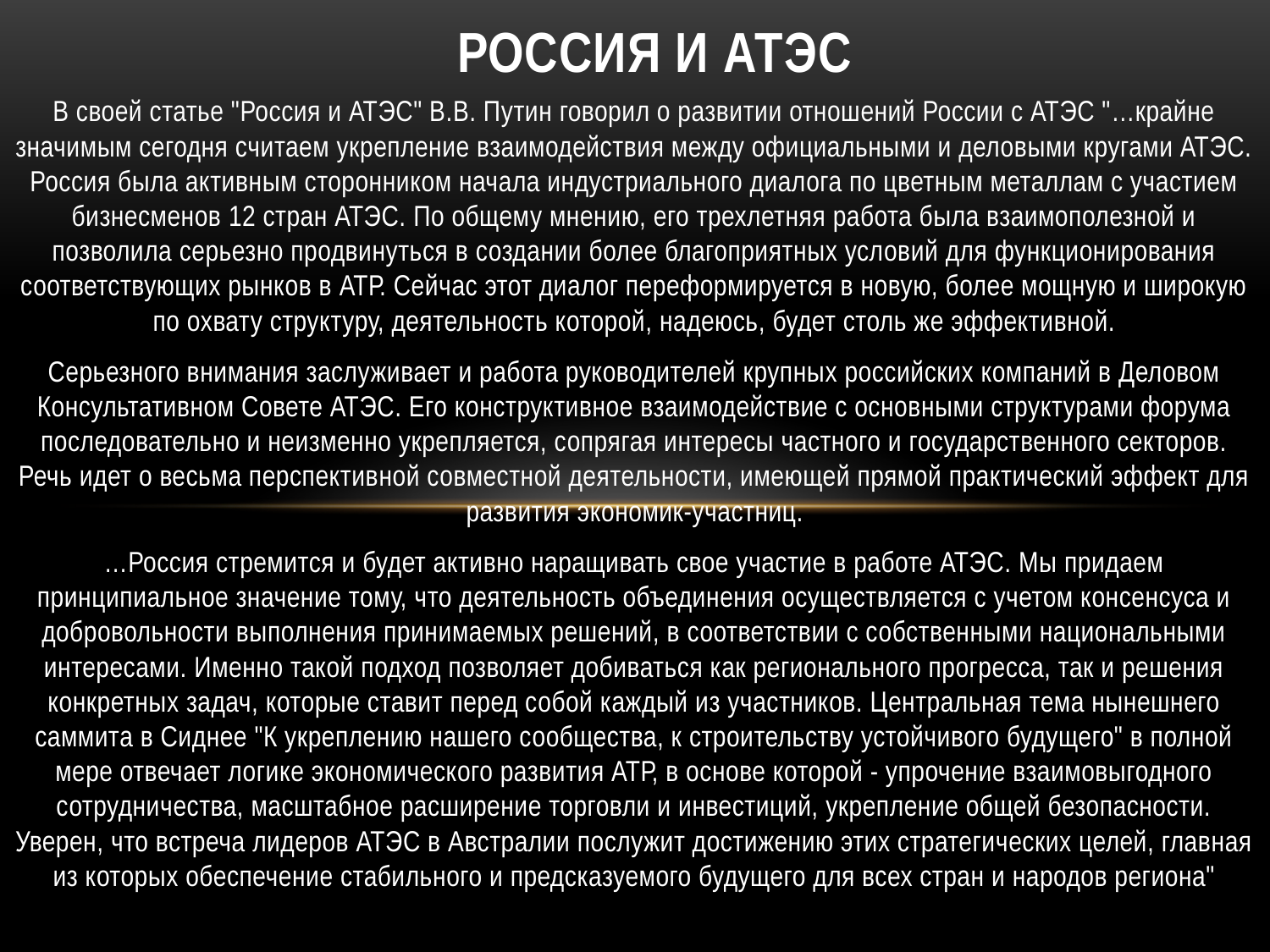

# Россия и АТЭС
В своей статье "Россия и АТЭС" В.В. Путин говорил о развитии отношений России с АТЭС "…крайне значимым сегодня считаем укрепление взаимодействия между официальными и деловыми кругами АТЭС. Россия была активным сторонником начала индустриального диалога по цветным металлам с участием бизнесменов 12 стран АТЭС. По общему мнению, его трехлетняя работа была взаимополезной и позволила серьезно продвинуться в создании более благоприятных условий для функционирования соответствующих рынков в АТР. Сейчас этот диалог переформируется в новую, более мощную и широкую по охвату структуру, деятельность которой, надеюсь, будет столь же эффективной.
Серьезного внимания заслуживает и работа руководителей крупных российских компаний в Деловом Консультативном Совете АТЭС. Его конструктивное взаимодействие с основными структурами форума последовательно и неизменно укрепляется, сопрягая интересы частного и государственного секторов. Речь идет о весьма перспективной совместной деятельности, имеющей прямой практический эффект для развития экономик-участниц.
…Россия стремится и будет активно наращивать свое участие в работе АТЭС. Мы придаем принципиальное значение тому, что деятельность объединения осуществляется с учетом консенсуса и добровольности выполнения принимаемых решений, в соответствии с собственными национальными интересами. Именно такой подход позволяет добиваться как регионального прогресса, так и решения конкретных задач, которые ставит перед собой каждый из участников. Центральная тема нынешнего саммита в Сиднее "К укреплению нашего сообщества, к строительству устойчивого будущего" в полной мере отвечает логике экономического развития АТР, в основе которой - упрочение взаимовыгодного сотрудничества, масштабное расширение торговли и инвестиций, укрепление общей безопасности. Уверен, что встреча лидеров АТЭС в Австралии послужит достижению этих стратегических целей, главная из которых обеспечение стабильного и предсказуемого будущего для всех стран и народов региона"